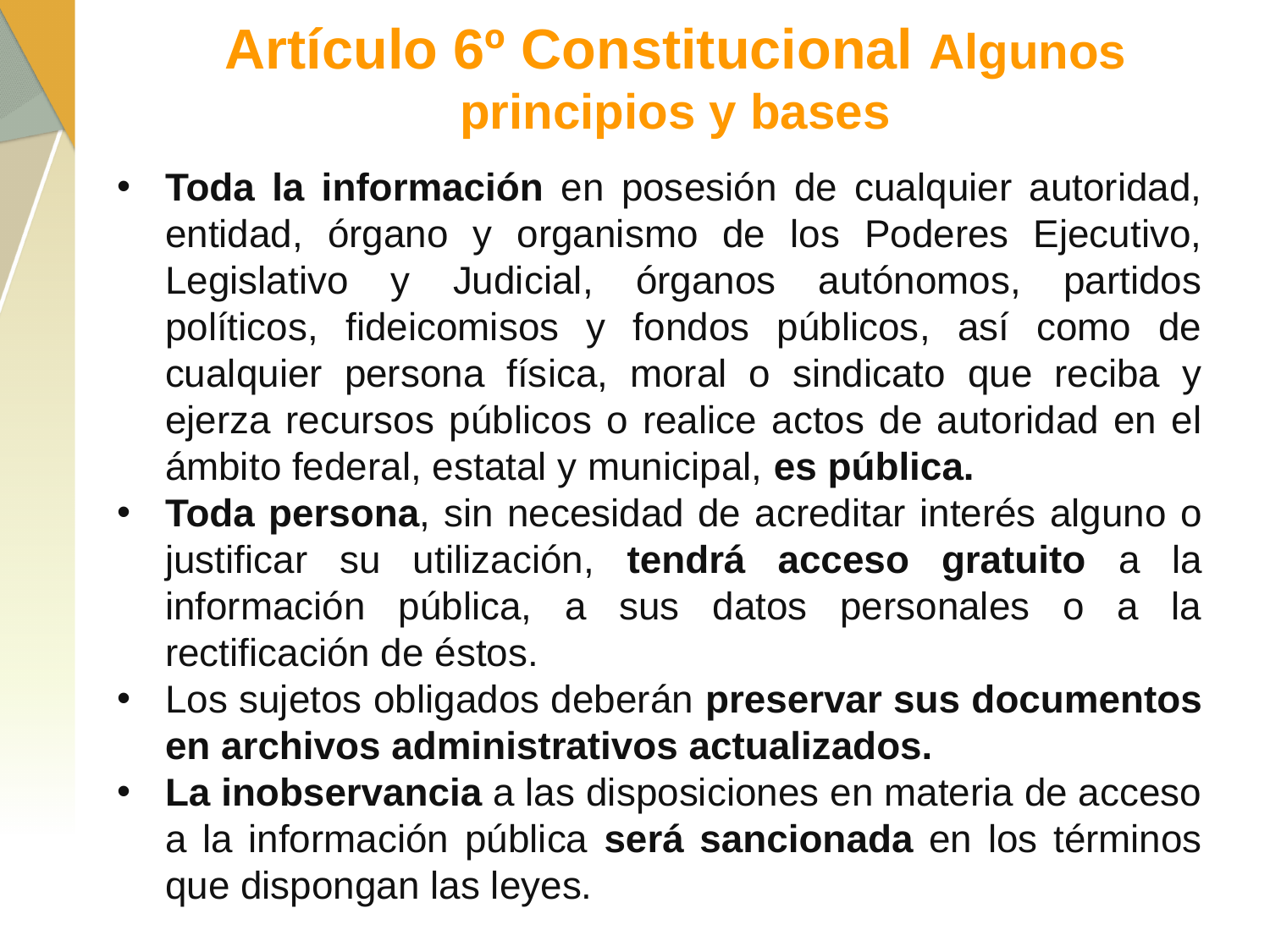

Artículo 6º Constitucional Algunos principios y bases
Toda la información en posesión de cualquier autoridad, entidad, órgano y organismo de los Poderes Ejecutivo, Legislativo y Judicial, órganos autónomos, partidos políticos, fideicomisos y fondos públicos, así como de cualquier persona física, moral o sindicato que reciba y ejerza recursos públicos o realice actos de autoridad en el ámbito federal, estatal y municipal, es pública.
Toda persona, sin necesidad de acreditar interés alguno o justificar su utilización, tendrá acceso gratuito a la información pública, a sus datos personales o a la rectificación de éstos.
Los sujetos obligados deberán preservar sus documentos en archivos administrativos actualizados.
La inobservancia a las disposiciones en materia de acceso a la información pública será sancionada en los términos que dispongan las leyes.